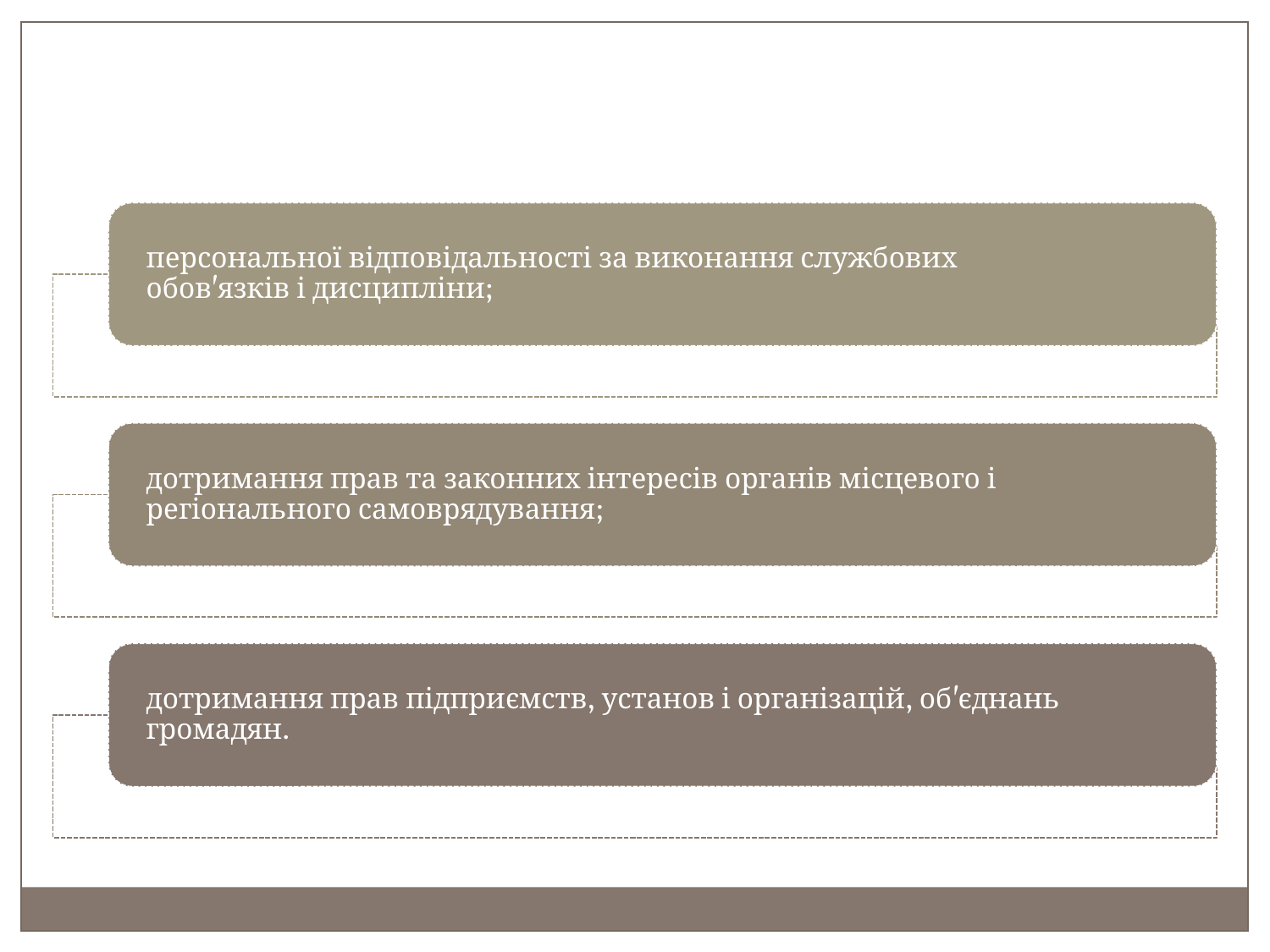

персональної відповідальності за виконання службових
обов'язків і дисципліни;
дотримання прав та законних інтересів органів місцевого і
регіонального самоврядування;
дотримання прав підприємств, установ і організацій, об'єднань
громадян.